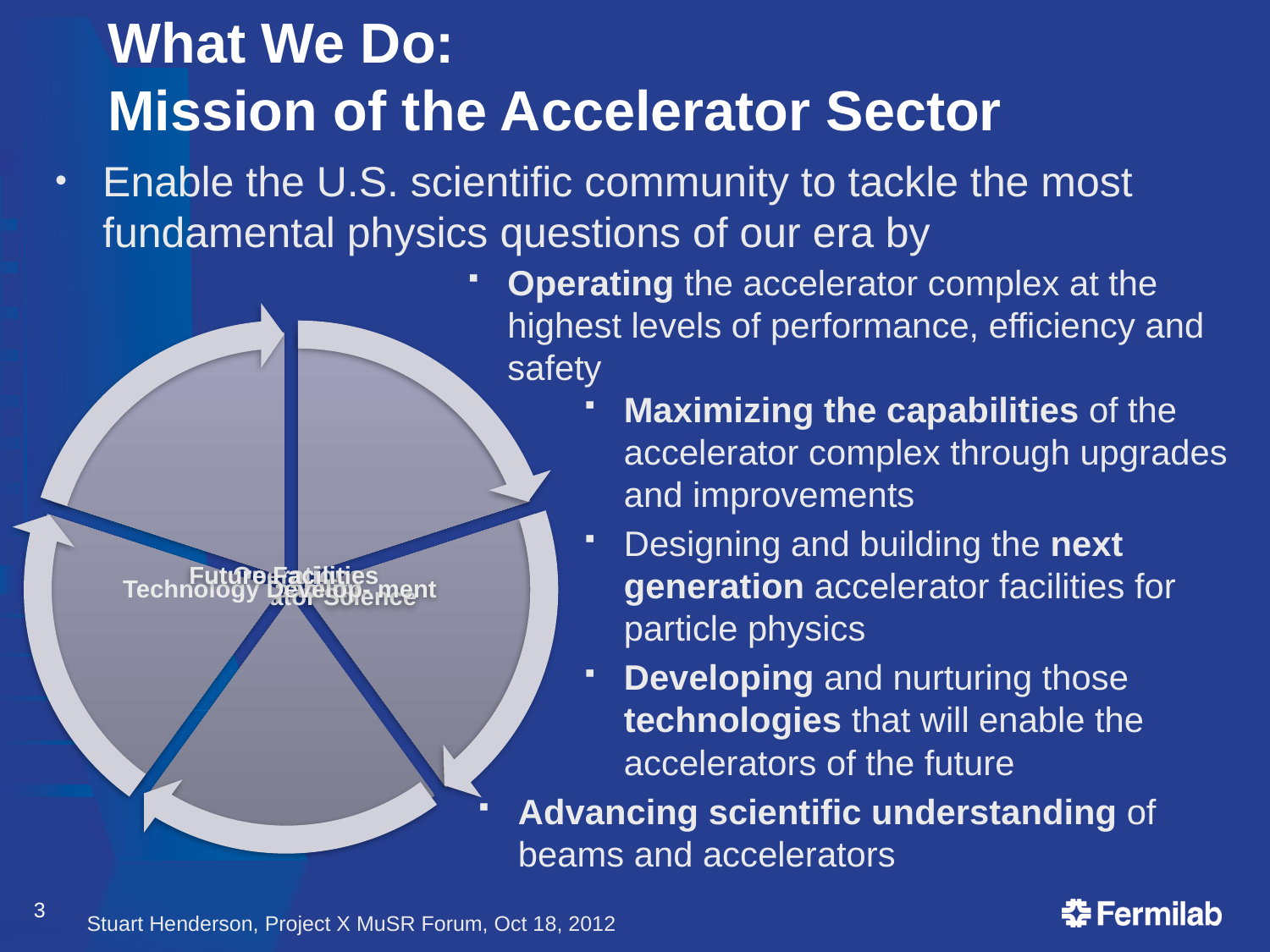

# What We Do: Mission of the Accelerator Sector
Enable the U.S. scientific community to tackle the most fundamental physics questions of our era by
Operating the accelerator complex at the highest levels of performance, efficiency and safety

Operations
Capability
Acceler- ator Science
Technology Develop- ment
Future Facilities
Maximizing the capabilities of the accelerator complex through upgrades and improvements
Designing and building the next generation accelerator facilities for particle physics
Developing and nurturing those technologies that will enable the accelerators of the future
Advancing scientific understanding of beams and accelerators
3
Stuart Henderson, Project X MuSR Forum, Oct 18, 2012